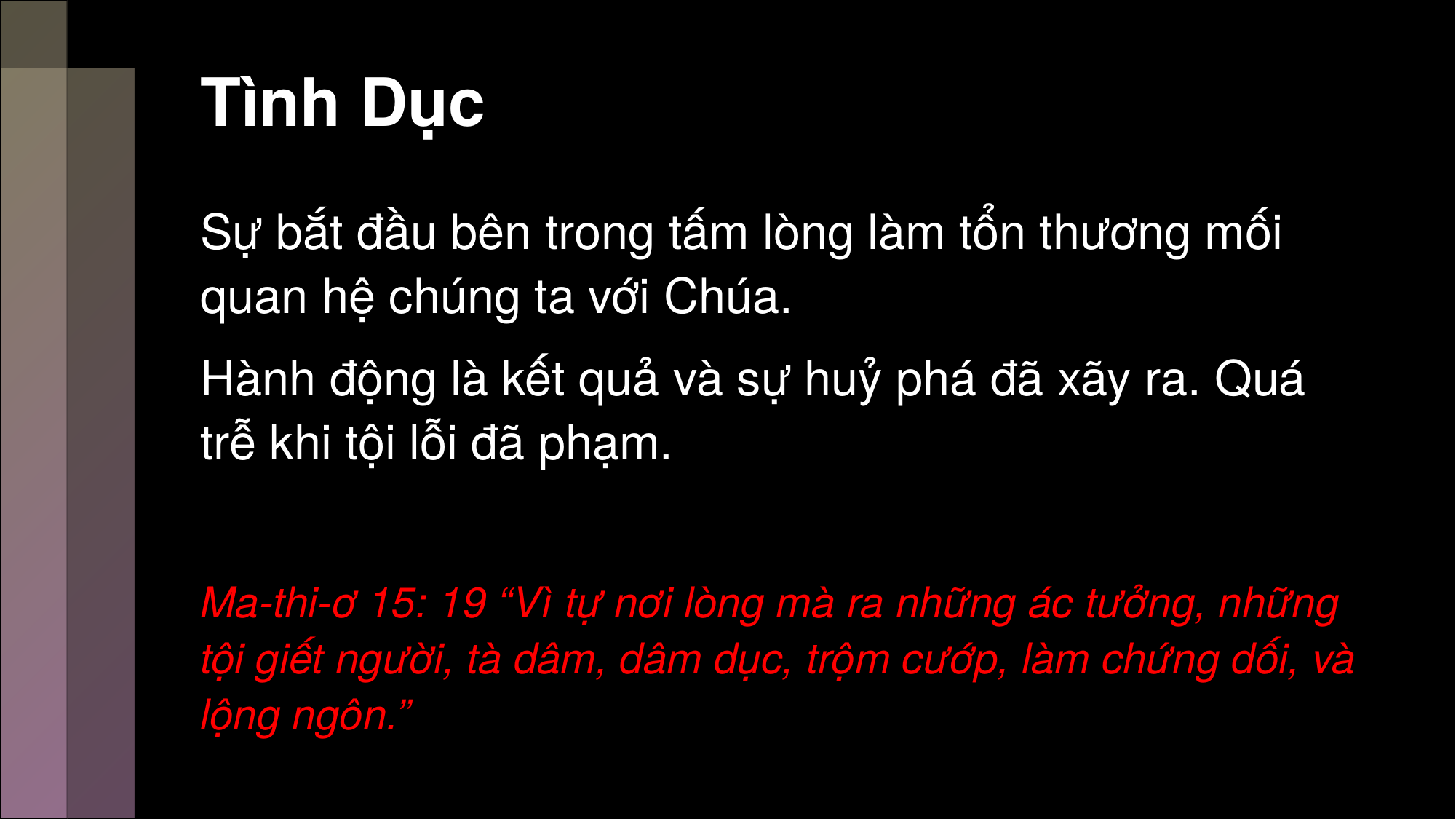

# Tình Dục
Sự bắt đầu bên trong tấm lòng làm tổn thương mối quan hệ chúng ta với Chúa.
Hành động là kết quả và sự huỷ phá đã xãy ra. Quá trễ khi tội lỗi đã phạm.

Ma-thi-ơ 15: 19 “Vì tự nơi lòng mà ra những ác tưởng, những tội giết người, tà dâm, dâm dục, trộm cướp, làm chứng dối, và lộng ngôn.”